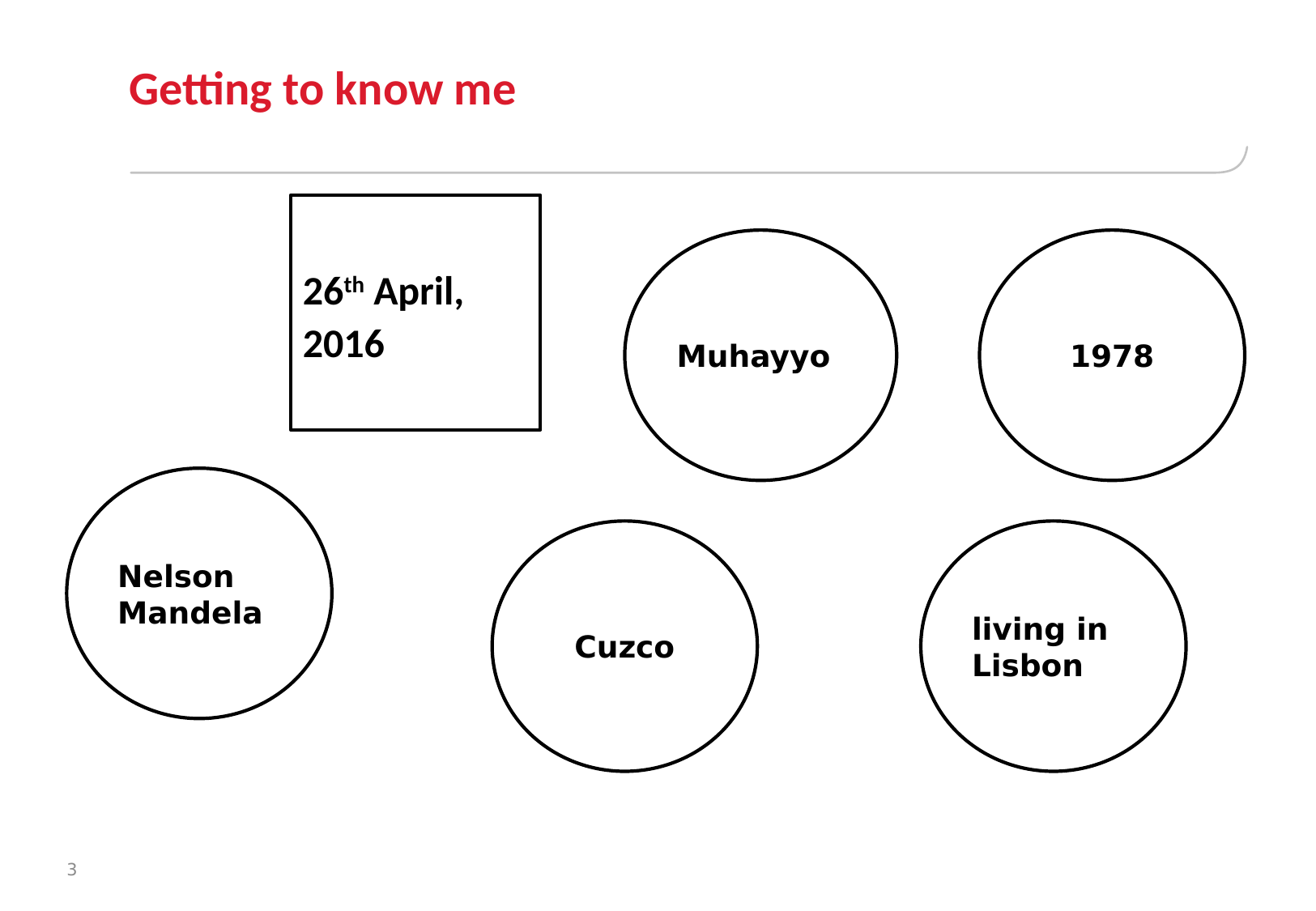

# Getting to know me
26th April, 2016
Muhayyo
1978
Nelson Mandela
Cuzco
living in Lisbon
3